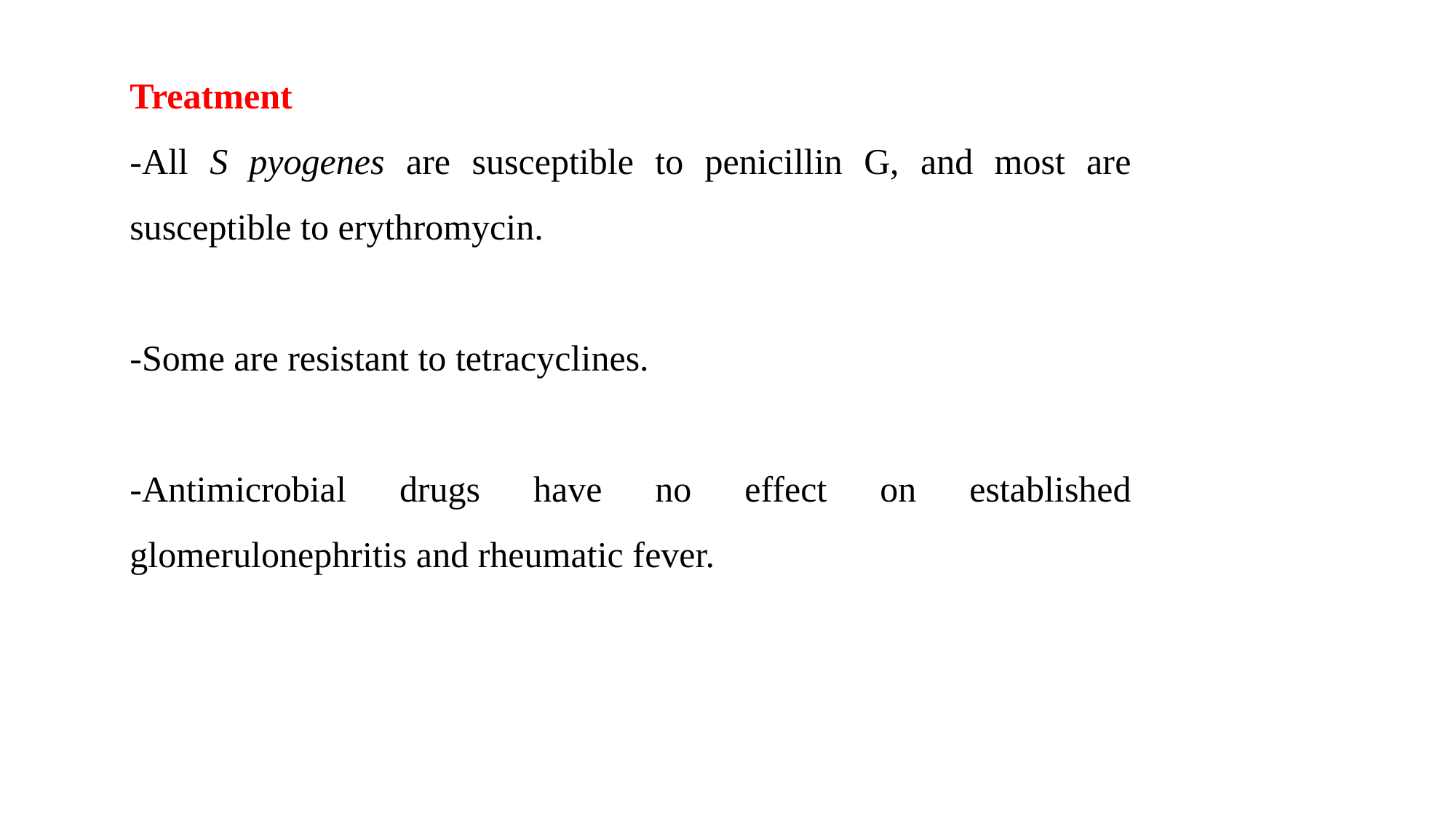

Treatment
-All S pyogenes are susceptible to penicillin G, and most are susceptible to erythromycin.

-Some are resistant to tetracyclines.

-Antimicrobial drugs have no effect on established glomerulonephritis and rheumatic fever.